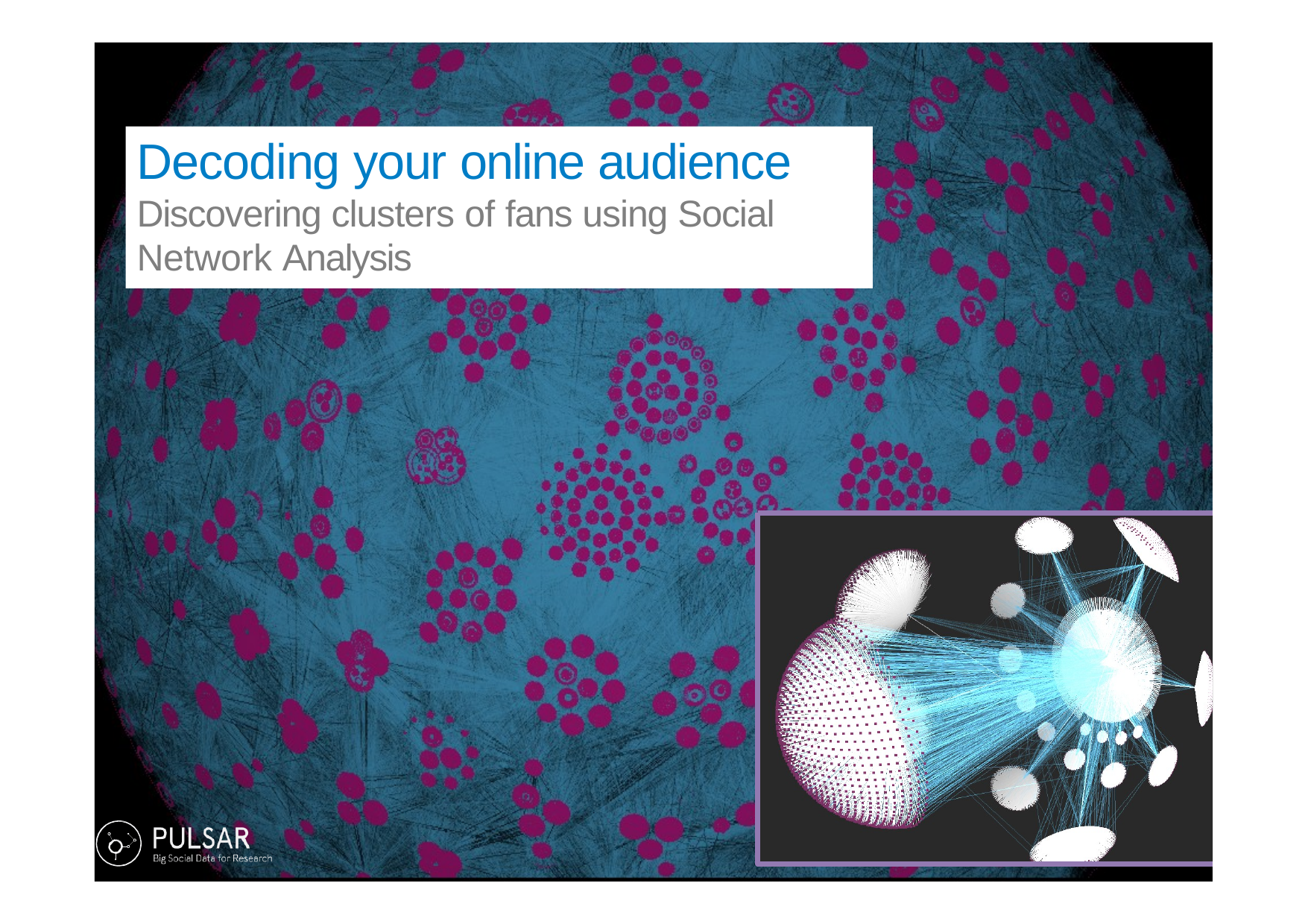

Decoding your online audience Discovering clusters of fans using Social Network Analysis